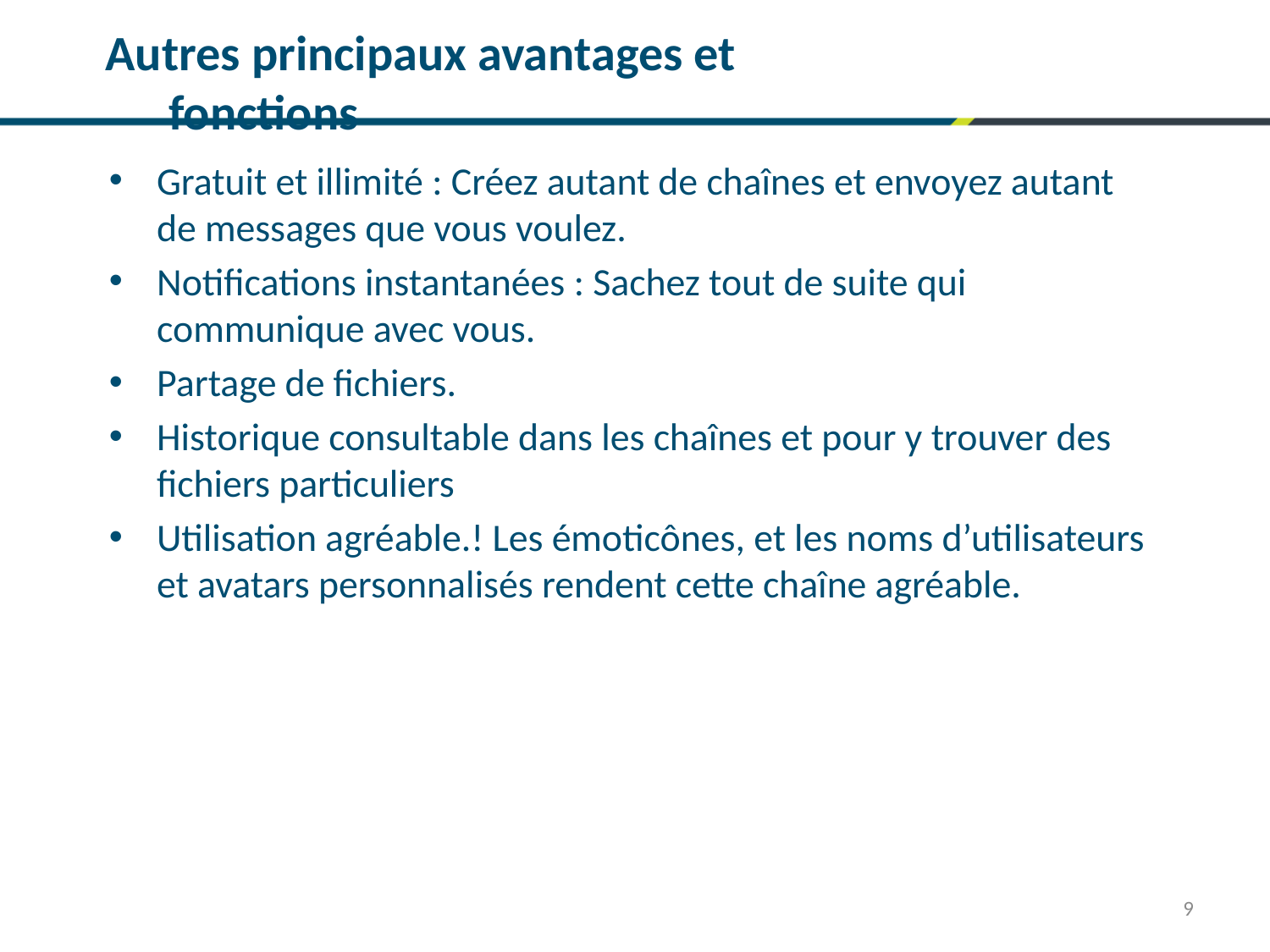

# Autres principaux avantages et fonctions
Gratuit et illimité : Créez autant de chaînes et envoyez autant de messages que vous voulez.
Notifications instantanées : Sachez tout de suite qui communique avec vous.
Partage de fichiers.
Historique consultable dans les chaînes et pour y trouver des fichiers particuliers
Utilisation agréable.! Les émoticônes, et les noms d’utilisateurs et avatars personnalisés rendent cette chaîne agréable.

9